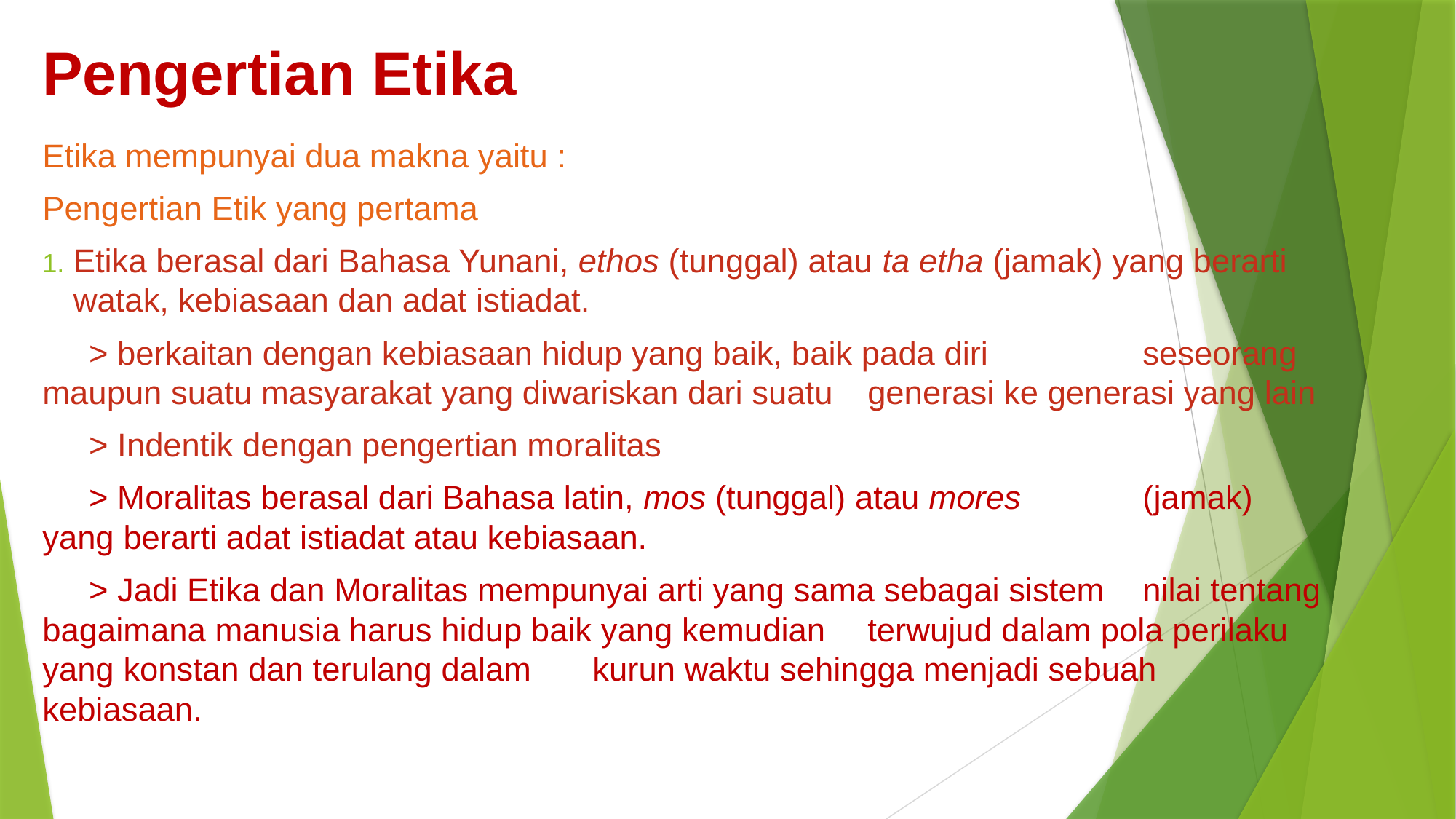

# Pengertian Etika
Etika mempunyai dua makna yaitu :
Pengertian Etik yang pertama
Etika berasal dari Bahasa Yunani, ethos (tunggal) atau ta etha (jamak) yang berarti watak, kebiasaan dan adat istiadat.
     > berkaitan dengan kebiasaan hidup yang baik, baik pada diri   		    	seseorang maupun suatu masyarakat yang diwariskan dari suatu 	generasi ke generasi yang lain
     > Indentik dengan pengertian moralitas
     > Moralitas berasal dari Bahasa latin, mos (tunggal) atau mores 		 	(jamak) yang berarti adat istiadat atau kebiasaan.
     > Jadi Etika dan Moralitas mempunyai arti yang sama sebagai sistem 	nilai tentang bagaimana manusia harus hidup baik yang kemudian 	terwujud dalam pola perilaku yang konstan dan terulang dalam 	kurun waktu sehingga menjadi sebuah kebiasaan.